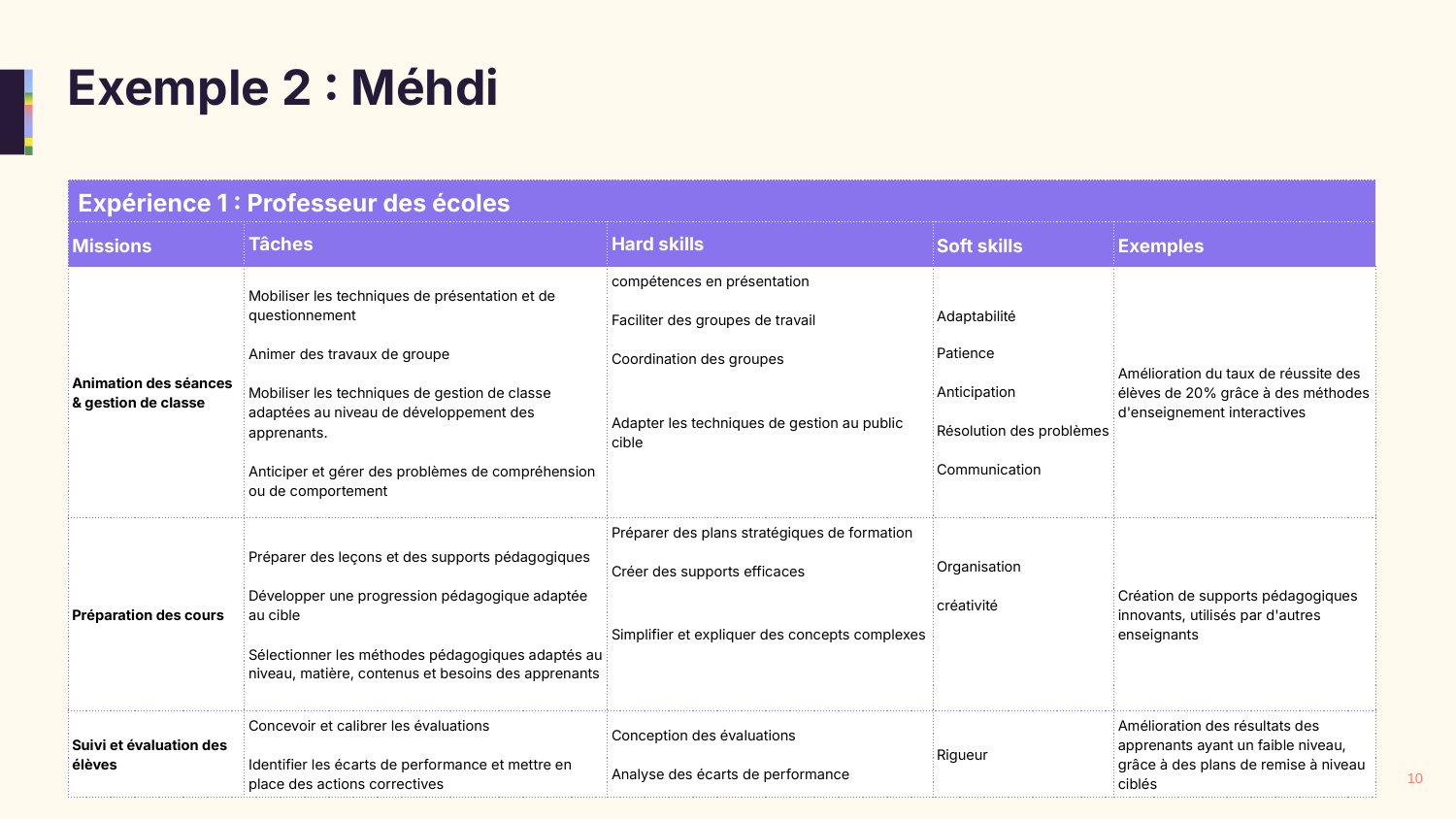

# Exemple 2 : Méhdi

| Expérience 1 : Professeur des écoles |  |  |  |  |
| --- | --- | --- | --- | --- |
| Missions | Tâches | Hard skills | Soft skills | Exemples |
| Animation des séances & gestion de classe | Mobiliser les techniques de présentation et de questionnement Animer des travaux de groupe Mobiliser les techniques de gestion de classe adaptées au niveau de développement des apprenants. Anticiper et gérer des problèmes de compréhension ou de comportement | compétences en présentation Faciliter des groupes de travail Coordination des groupes Adapter les techniques de gestion au public cible | Adaptabilité Patience Anticipation Résolution des problèmes Communication | Amélioration du taux de réussite des élèves de 20% grâce à des méthodes d'enseignement interactives |
| Préparation des cours | Préparer des leçons et des supports pédagogiques Développer une progression pédagogique adaptée au cible Sélectionner les méthodes pédagogiques adaptés au niveau, matière, contenus et besoins des apprenants | Préparer des plans stratégiques de formation Créer des supports efficaces Simplifier et expliquer des concepts complexes | Organisation créativité | Création de supports pédagogiques innovants, utilisés par d'autres enseignants |
| Suivi et évaluation des élèves | Concevoir et calibrer les évaluations Identifier les écarts de performance et mettre en place des actions correctives | Conception des évaluations Analyse des écarts de performance | Rigueur | Amélioration des résultats des apprenants ayant un faible niveau, grâce à des plans de remise à niveau ciblés |
10